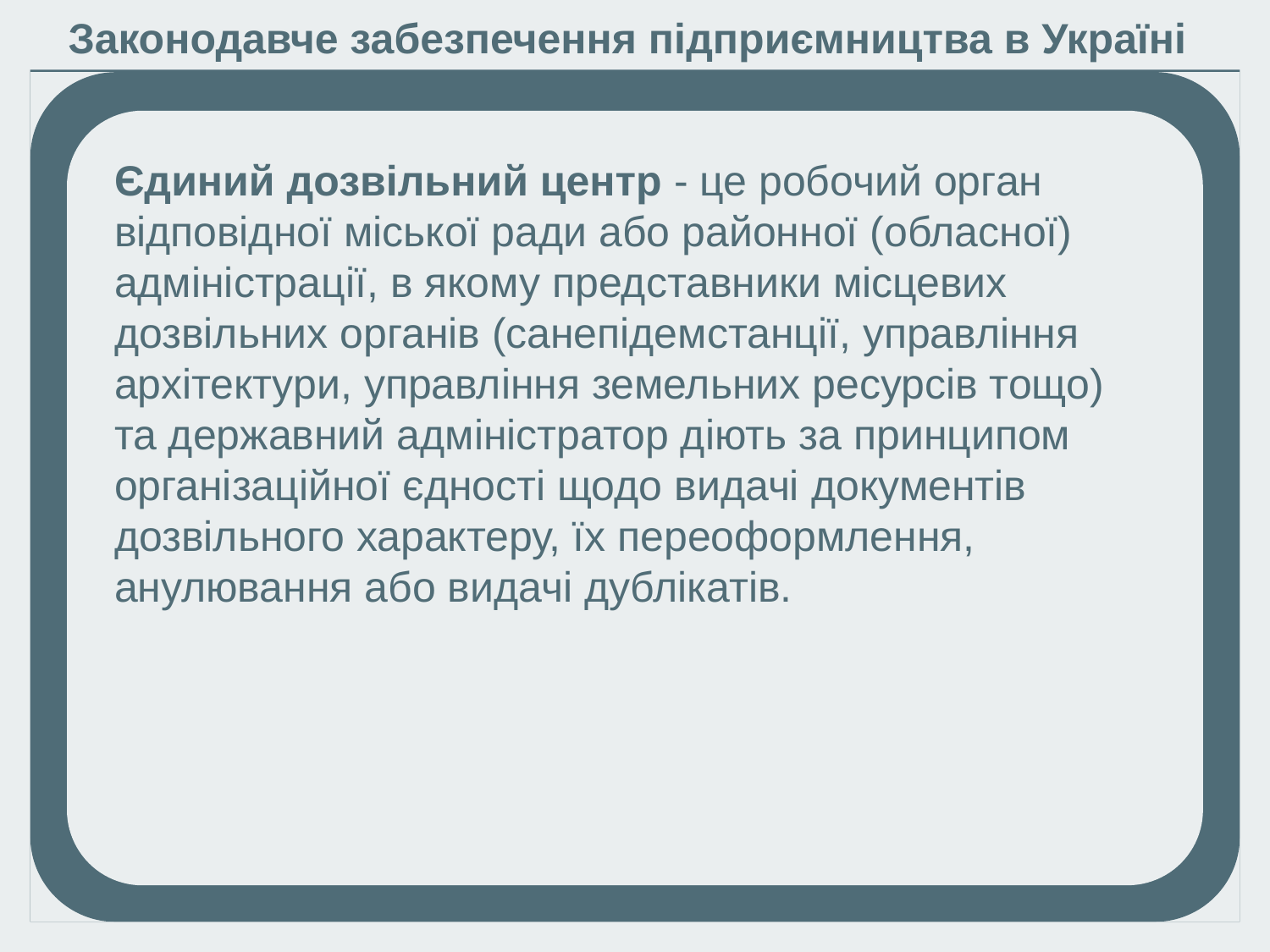

Законодавче забезпечення підприємництва в Україні

Єдиний дозвільний центр - це робочий орган відповідної міської ради або районної (обласної) адміністрації, в якому представники місцевих дозвільних органів (санепідемстанції, управління архітектури, управління земельних ресурсів тощо) та державний адміністратор діють за принципом організаційної єдності щодо видачі документів дозвільного характеру, їх переоформлення, анулювання або видачі дублікатів.